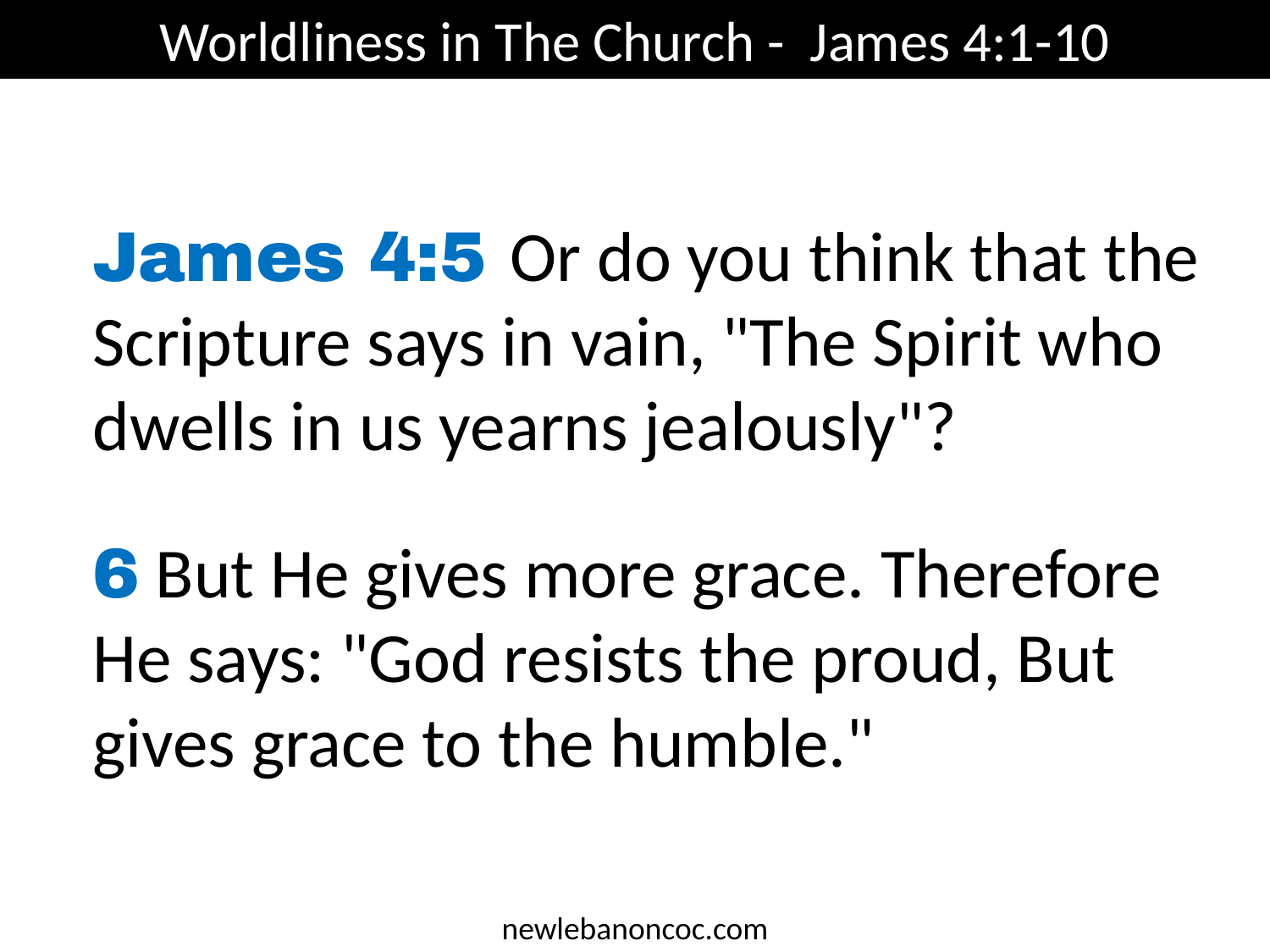

Worldliness in The Church -  James 4:1-10
James 4:5 Or do you think that the Scripture says in vain, "The Spirit who dwells in us yearns jealously"?

6 But He gives more grace. Therefore He says: "God resists the proud, But gives grace to the humble."
newlebanoncoc.com